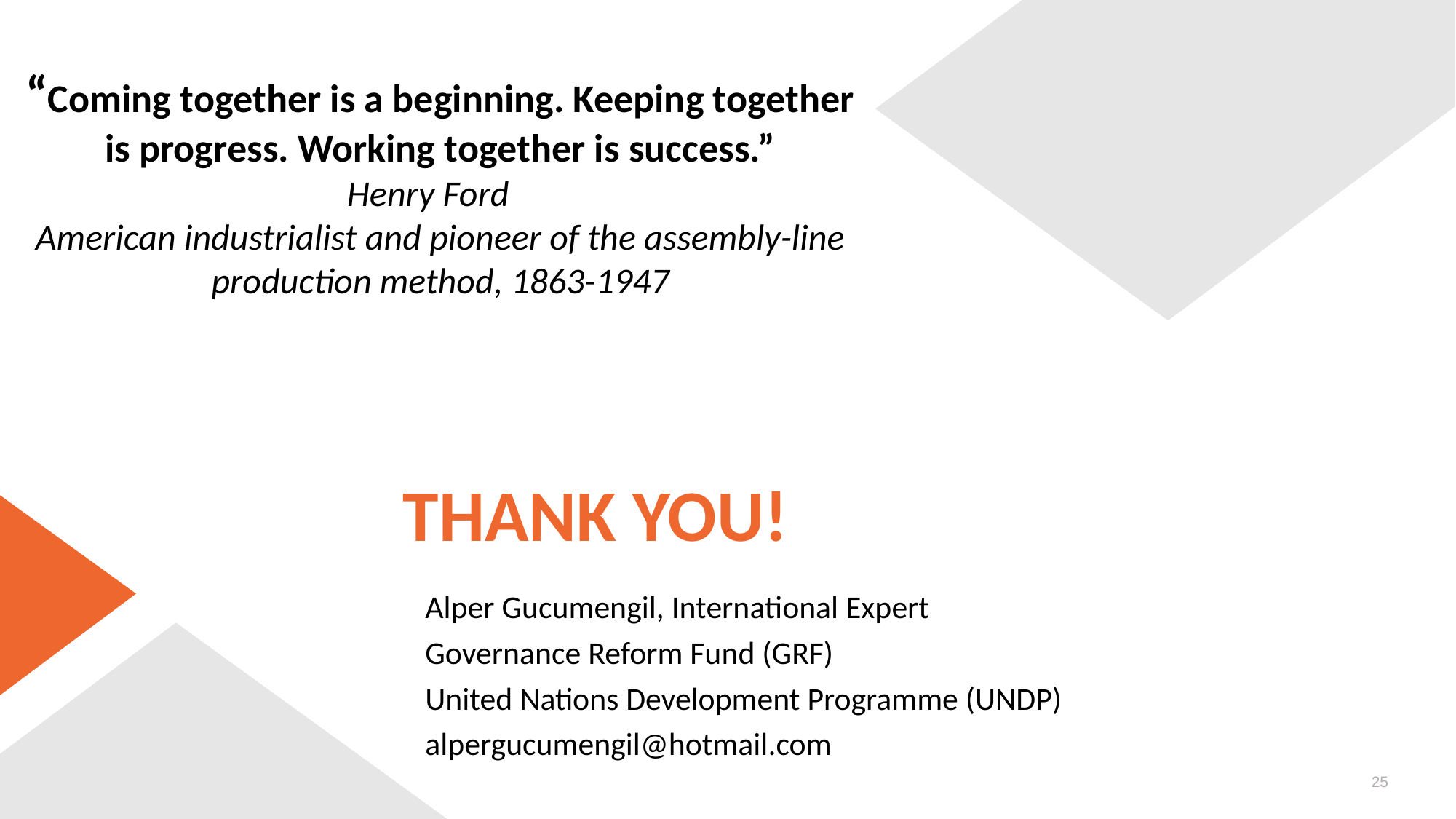

“Coming together is a beginning. Keeping together is progress. Working together is success.”
Henry Ford
American industrialist and pioneer of the assembly-line production method, 1863-1947

# Thank you!
Alper Gucumengil, International Expert
Governance Reform Fund (GRF)
United Nations Development Programme (UNDP)
alpergucumengil@hotmail.com

25